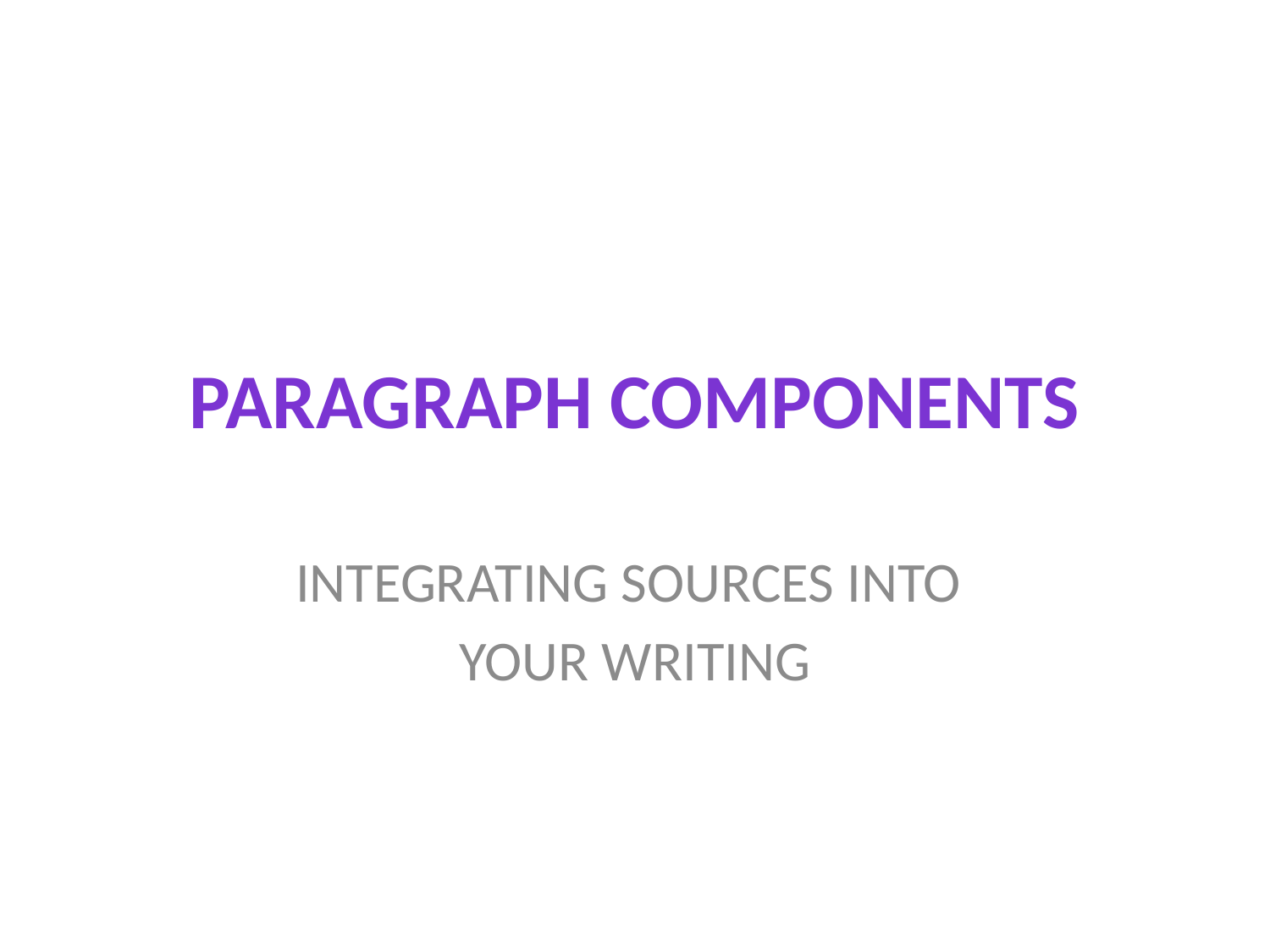

# Paragraph Components
INTEGRATING SOURCES INTO
YOUR WRITING